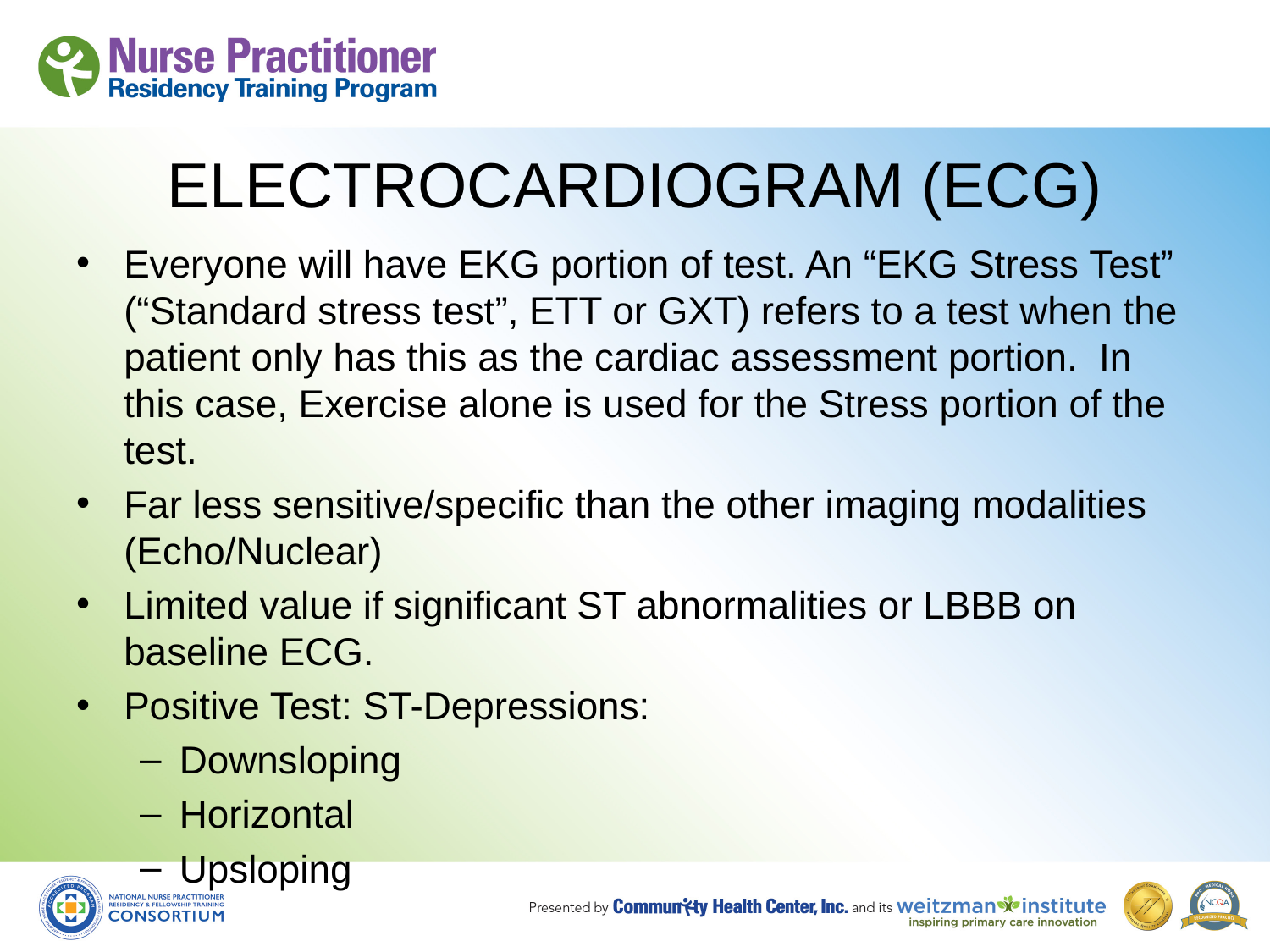

# ELECTROCARDIOGRAM (ECG)
Everyone will have EKG portion of test. An “EKG Stress Test” (“Standard stress test”, ETT or GXT) refers to a test when the patient only has this as the cardiac assessment portion.  In this case, Exercise alone is used for the Stress portion of the test.
Far less sensitive/specific than the other imaging modalities (Echo/Nuclear)
Limited value if significant ST abnormalities or LBBB on baseline ECG.
Positive Test: ST-Depressions:
Downsloping
Horizontal
Upsloping

11